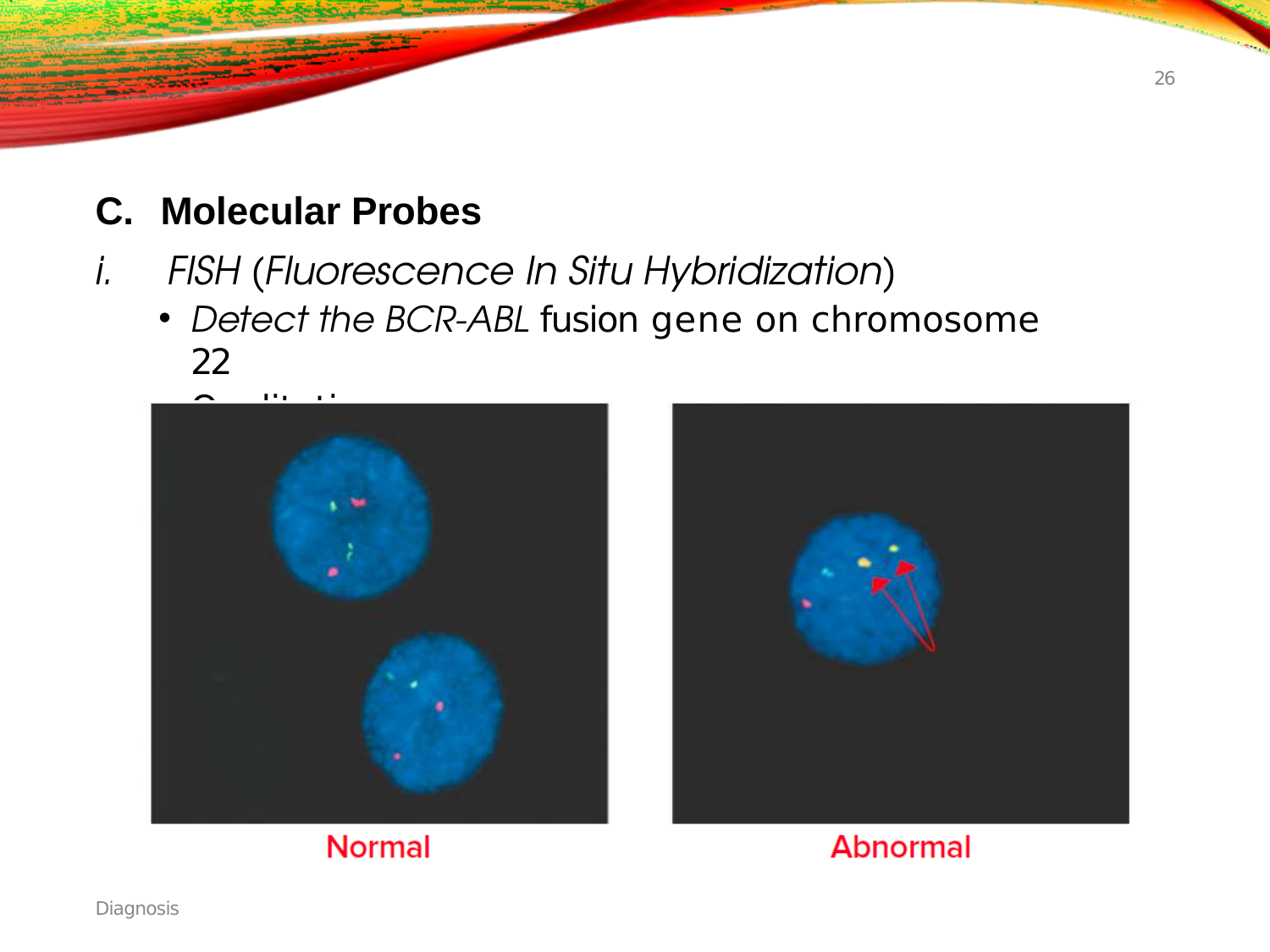

26
# C.	Molecular Probes
FISH (Fluorescence In Situ Hybridization)
Detect the BCR-ABL fusion gene on chromosome 22
Qualitative

Diagnosis